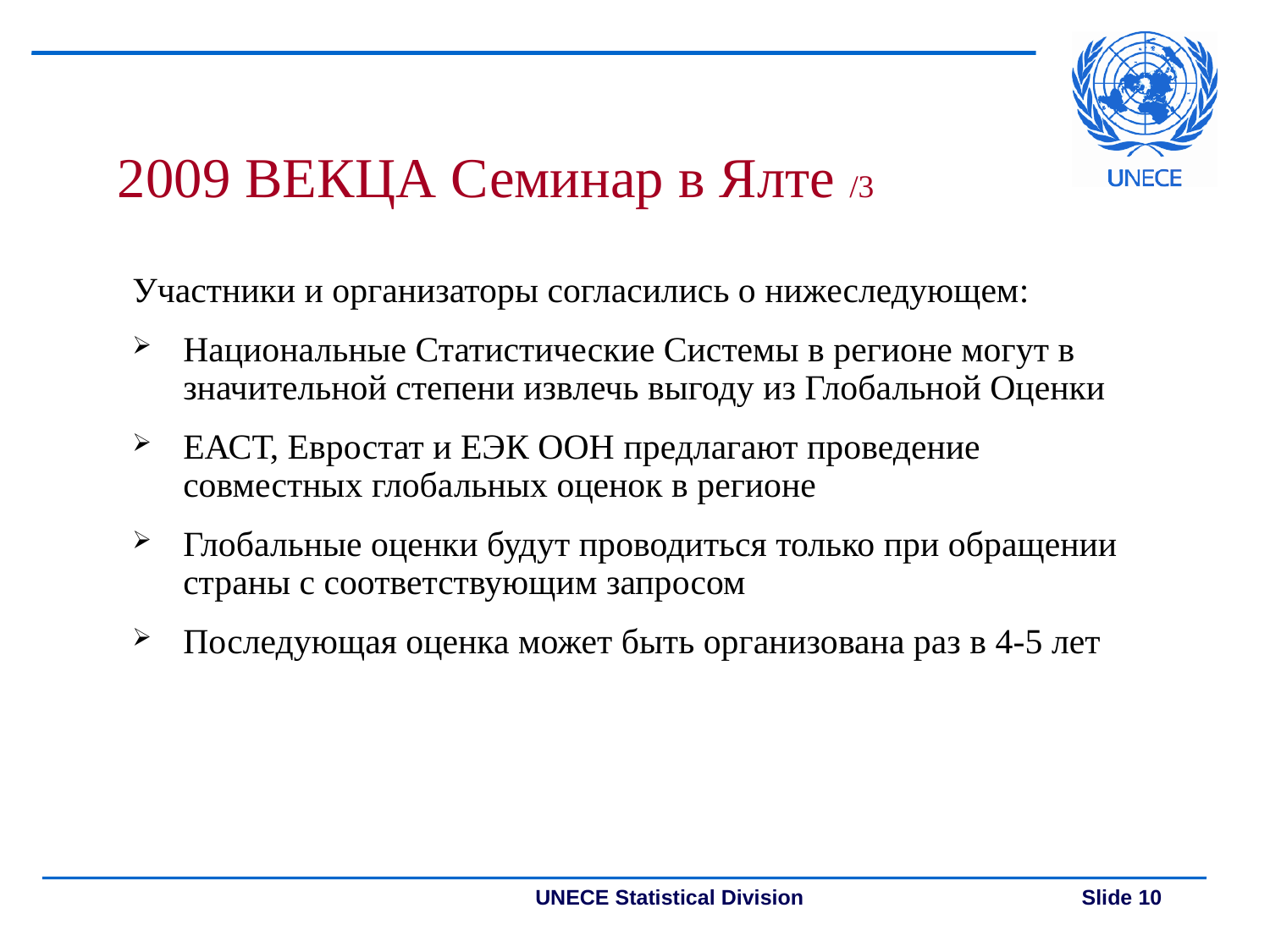

2009 ВЕКЦА Семинар в Ялте /3
Участники и организаторы согласились о нижеследующем:
Национальные Статистические Системы в регионе могут в значительной степени извлечь выгоду из Глобальной Оценки
ЕАСТ, Евростат и ЕЭК ООН предлагают проведение совместных глобальных оценок в регионе
Глобальные оценки будут проводиться только при обращении страны с соответствующим запросом
Последующая оценка может быть организована раз в 4-5 лет